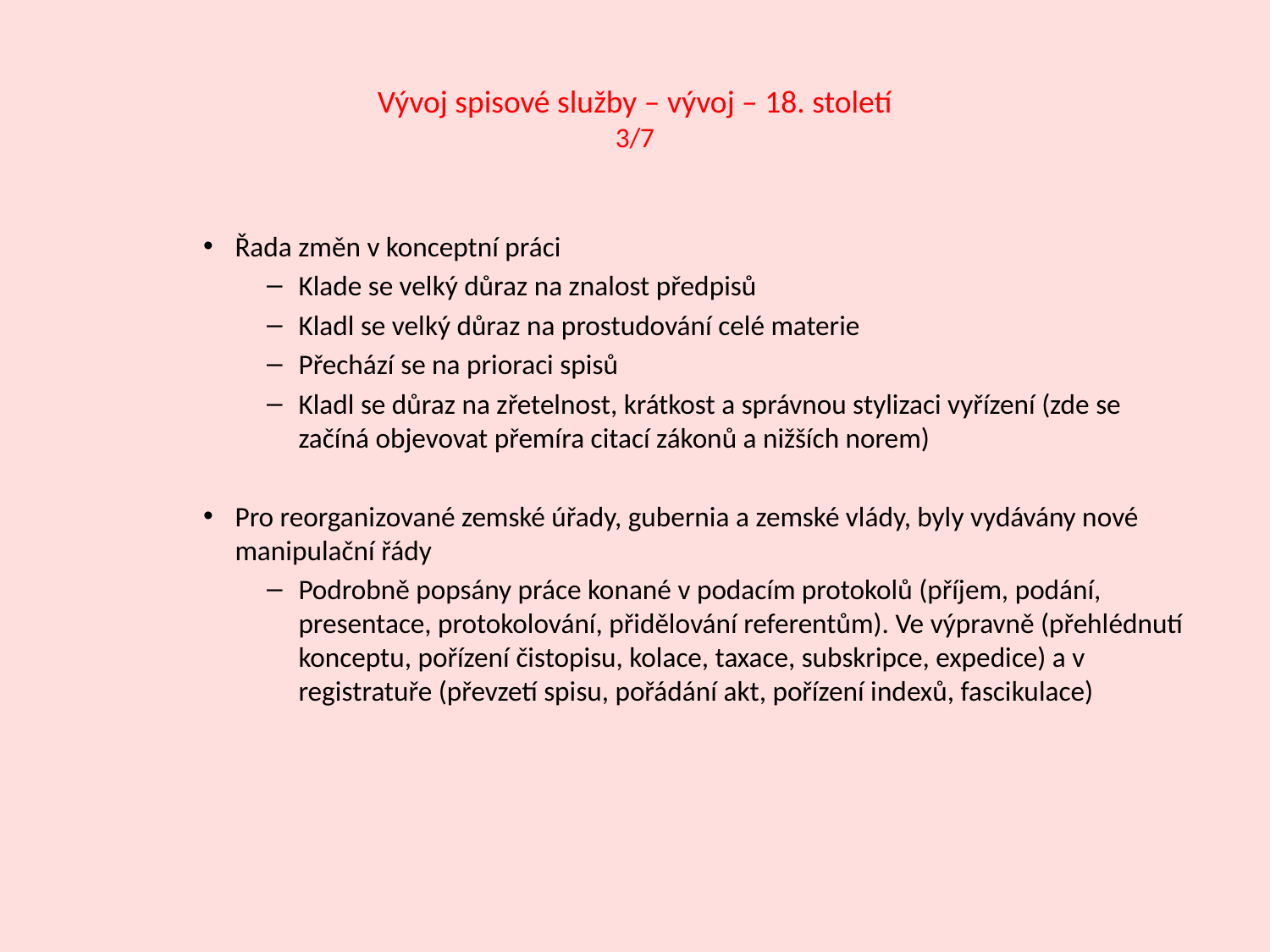

# Vývoj spisové služby – vývoj – 18. století 3/7
Řada změn v konceptní práci
Klade se velký důraz na znalost předpisů
Kladl se velký důraz na prostudování celé materie
Přechází se na prioraci spisů
Kladl se důraz na zřetelnost, krátkost a správnou stylizaci vyřízení (zde se začíná objevovat přemíra citací zákonů a nižších norem)

Pro reorganizované zemské úřady, gubernia a zemské vlády, byly vydávány nové manipulační řády
Podrobně popsány práce konané v podacím protokolů (příjem, podání, presentace, protokolování, přidělování referentům). Ve výpravně (přehlédnutí konceptu, pořízení čistopisu, kolace, taxace, subskripce, expedice) a v registratuře (převzetí spisu, pořádání akt, pořízení indexů, fascikulace)